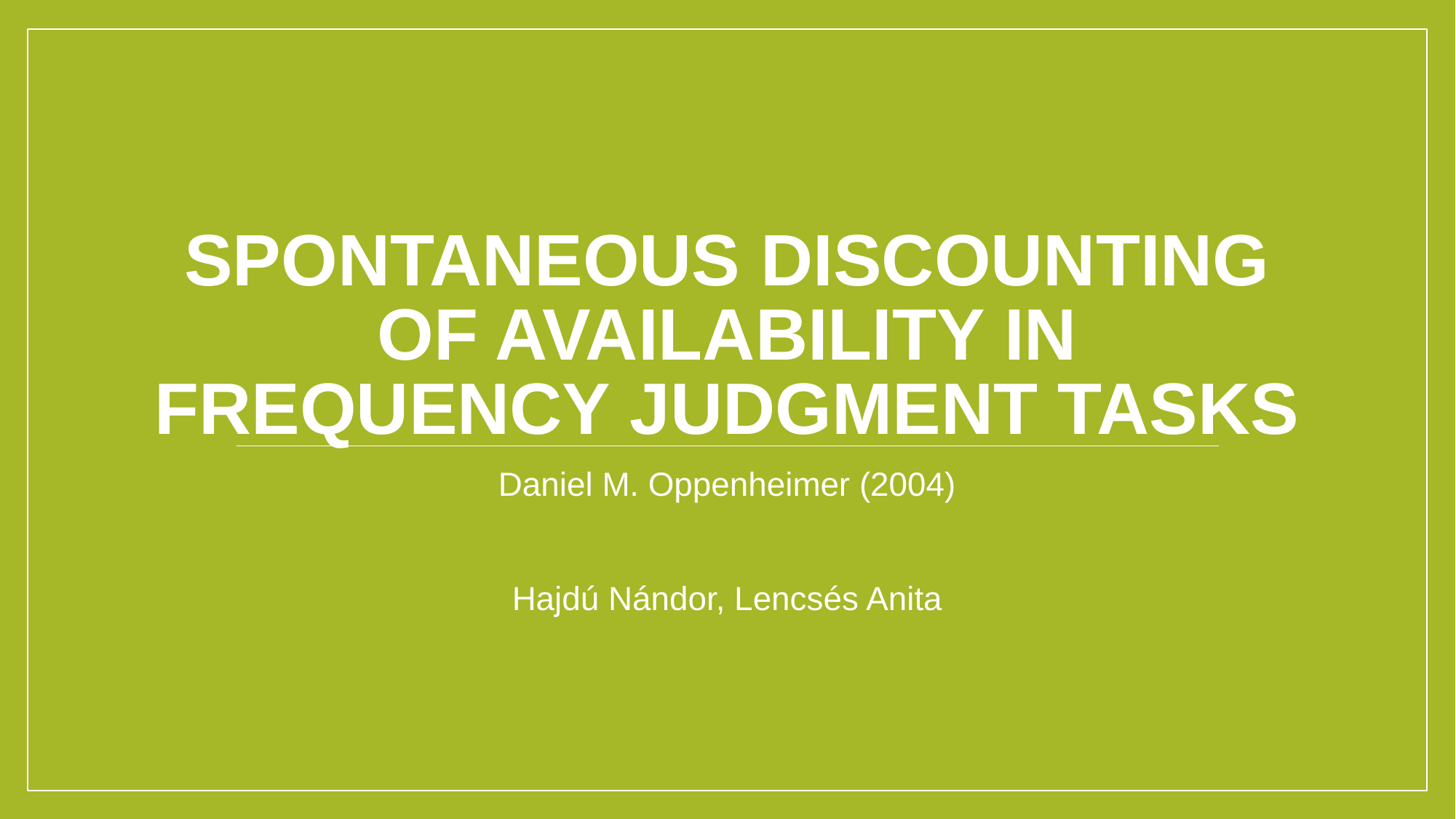

# Spontaneous Discounting of Availability in Frequency Judgment Tasks
Daniel M. Oppenheimer (2004)

Hajdú Nándor, Lencsés Anita